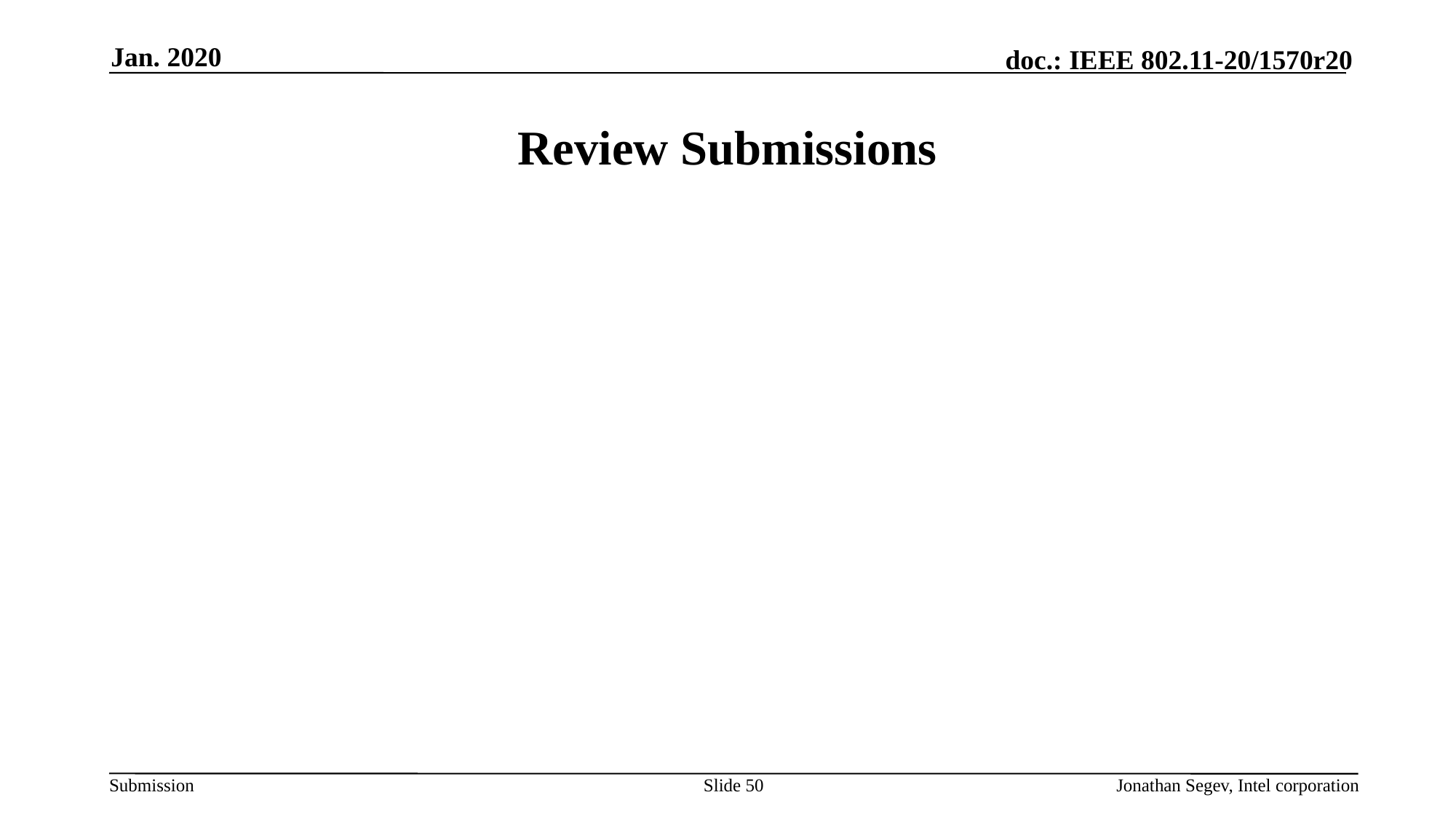

Jan. 2020
# Review Submissions

Slide 50
Jonathan Segev, Intel corporation